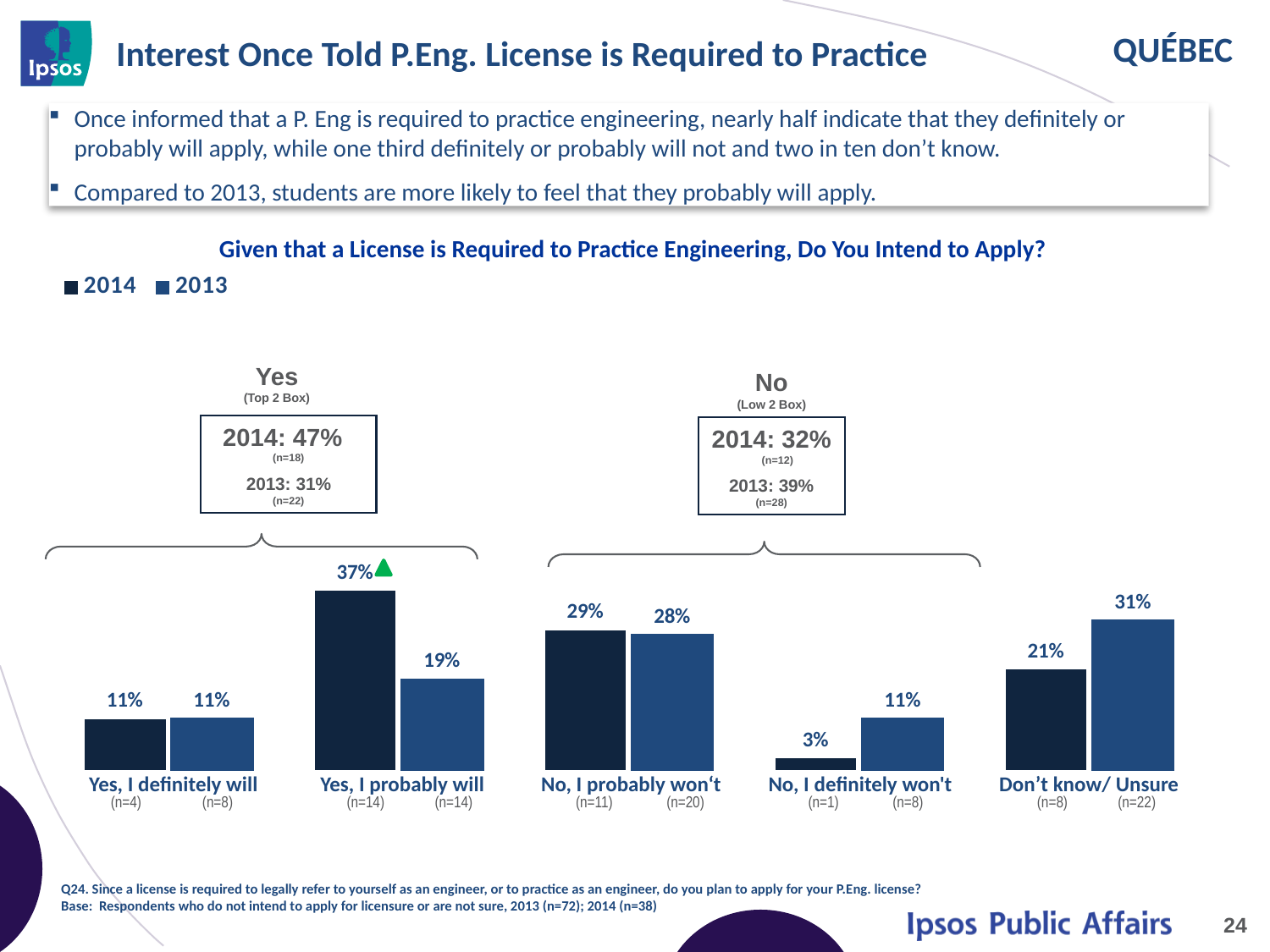

# Interest Once Told P.Eng. License is Required to Practice
Once informed that a P. Eng is required to practice engineering, nearly half indicate that they definitely or probably will apply, while one third definitely or probably will not and two in ten don’t know.
Compared to 2013, students are more likely to feel that they probably will apply.

### Chart

| Category | 2014 | 2013 |
|---|---|---|
| Yes, I definitely will | 0.11 | 0.11 |
| Yes, I probably will | 0.37 | 0.19 |
| No, I probably won't | 0.29 | 0.28 |
| No, I definitely won't | 0.03 | 0.11 |
| Don't know/ Unsure | 0.21 | 0.31 |
Given that a License is Required to Practice Engineering, Do You Intend to Apply?

Yes
(Top 2 Box)
No
(Low 2 Box)
2014: 47%     (n=18)
2013: 31%
(n=22)
2014: 32%     (n=12)
2013: 39%
(n=28)

| Yes, I definitely will (n=4) (n=8) | Yes, I probably will (n=14) (n=14) | No, I probably won‘t (n=11) (n=20) | No, I definitely won't (n=1) (n=8) | Don’t know/ Unsure (n=8) (n=22) |
| --- | --- | --- | --- | --- |
Q24. Since a license is required to legally refer to yourself as an engineer, or to practice as an engineer, do you plan to apply for your P.Eng. license?
Base:  Respondents who do not intend to apply for licensure or are not sure, 2013 (n=72); 2014 (n=38)
24